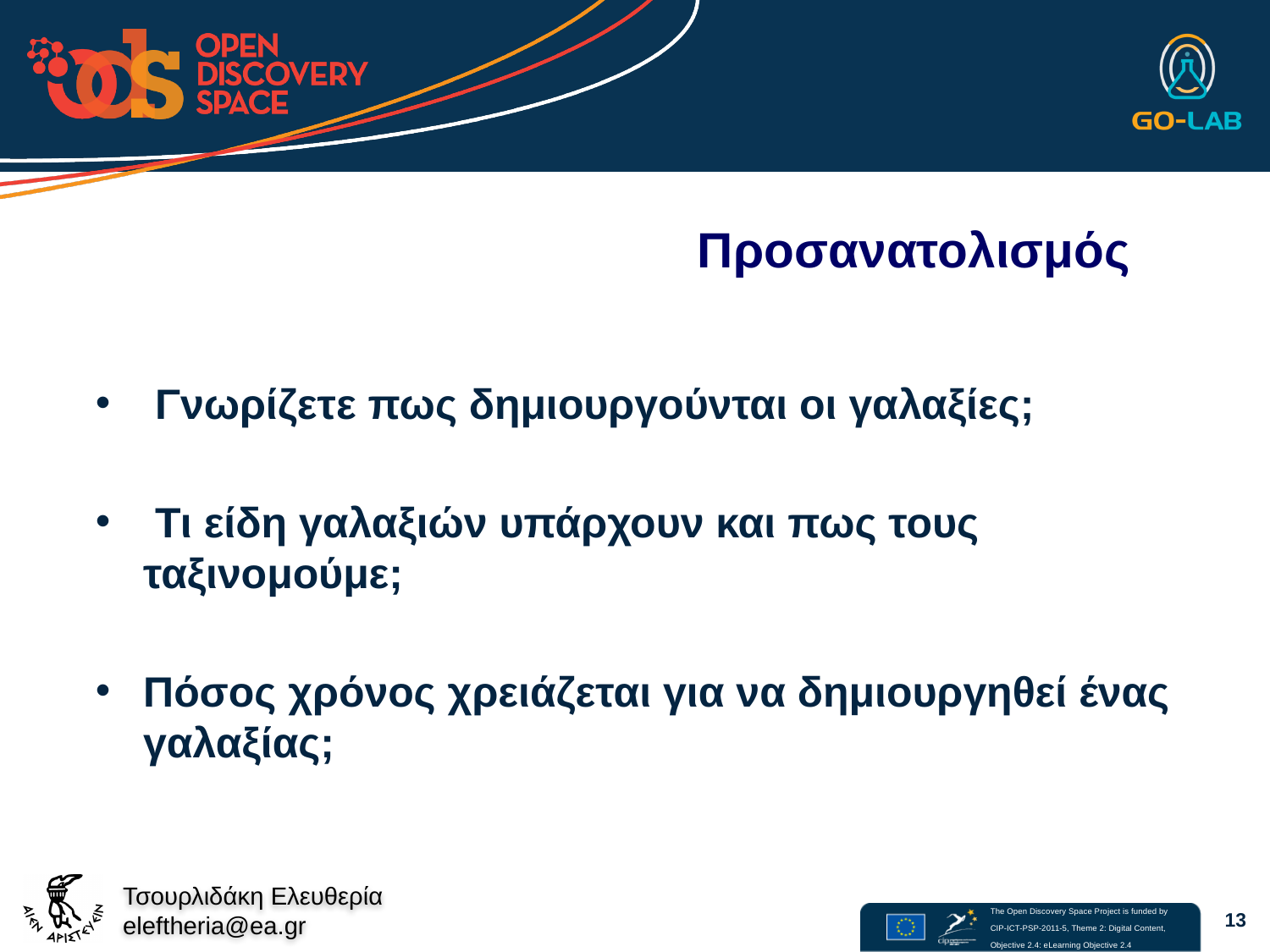

# Προσανατολισμός

 Γνωρίζετε πως δημιουργούνται οι γαλαξίες;

 Τι είδη γαλαξιών υπάρχουν και πως τους ταξινομούμε;

Πόσος χρόνος χρειάζεται για να δημιουργηθεί ένας γαλαξίας;
13
eleftheria@ea.gr